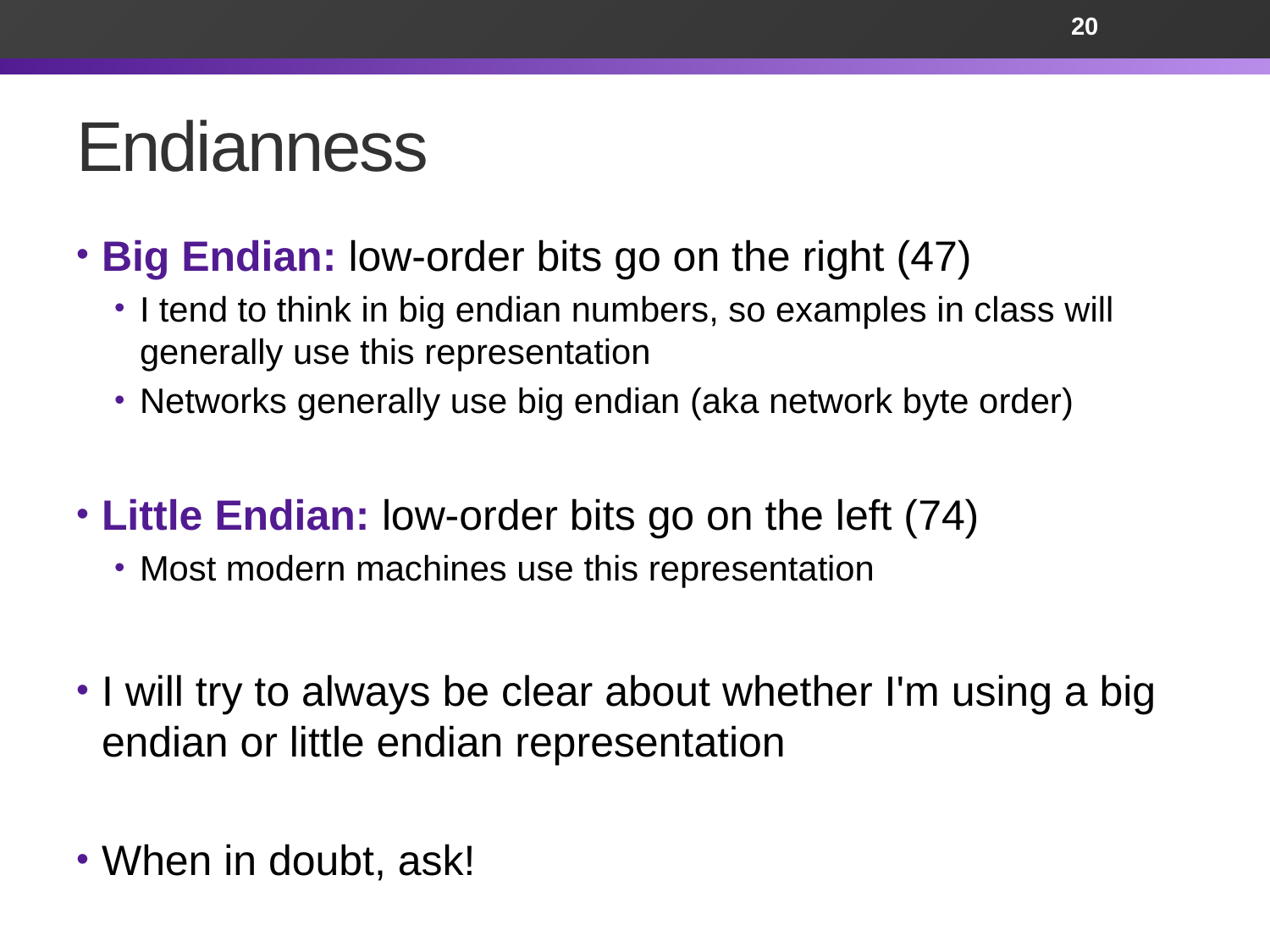

20
# Endianness
Big Endian: low-order bits go on the right (47)
I tend to think in big endian numbers, so examples in class will generally use this representation
Networks generally use big endian (aka network byte order)

Little Endian: low-order bits go on the left (74)
Most modern machines use this representation

I will try to always be clear about whether I'm using a big endian or little endian representation

When in doubt, ask!